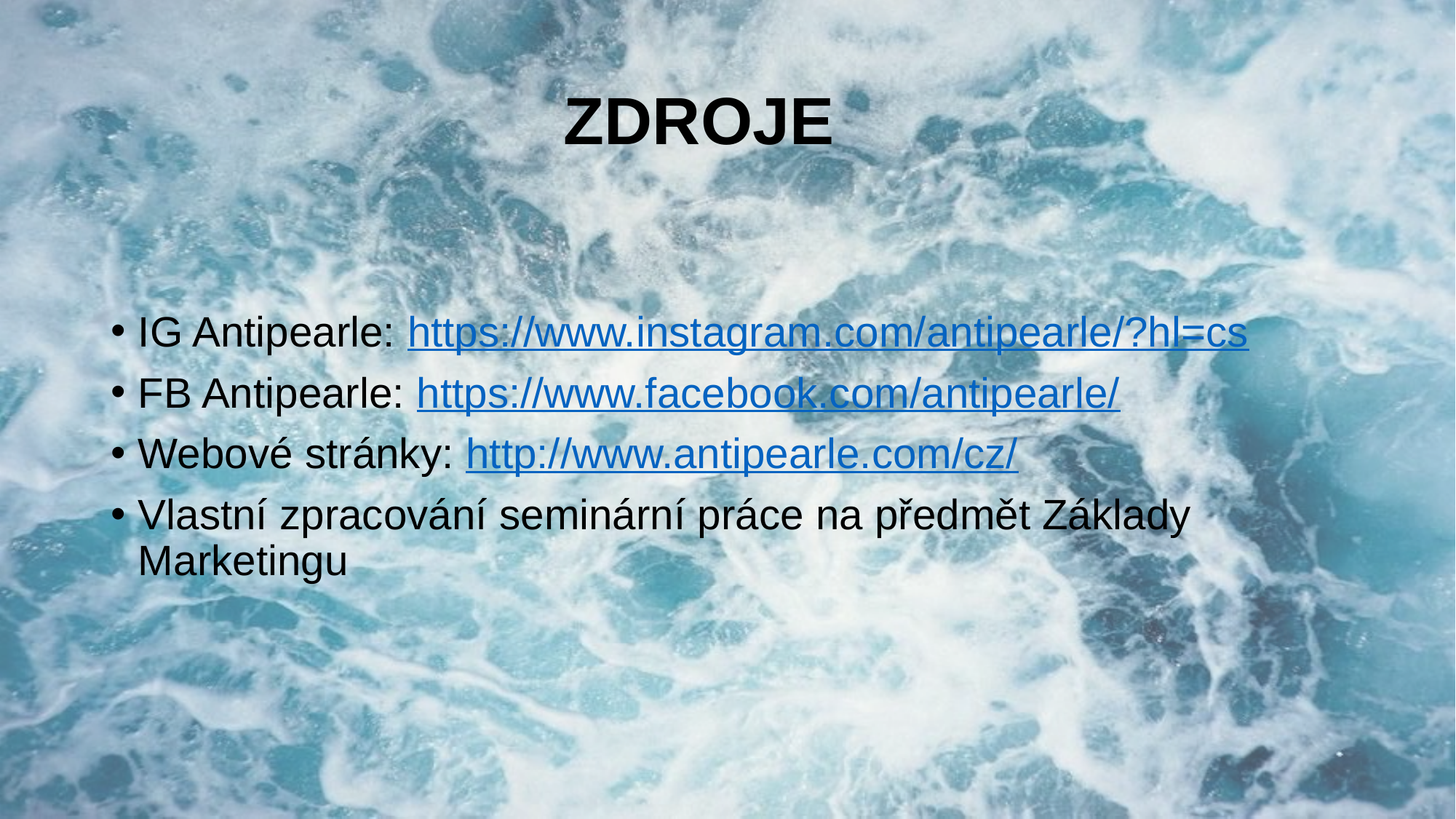

# ZDROJE
IG Antipearle: https://www.instagram.com/antipearle/?hl=cs
FB Antipearle: https://www.facebook.com/antipearle/
Webové stránky: http://www.antipearle.com/cz/
Vlastní zpracování seminární práce na předmět Základy Marketingu